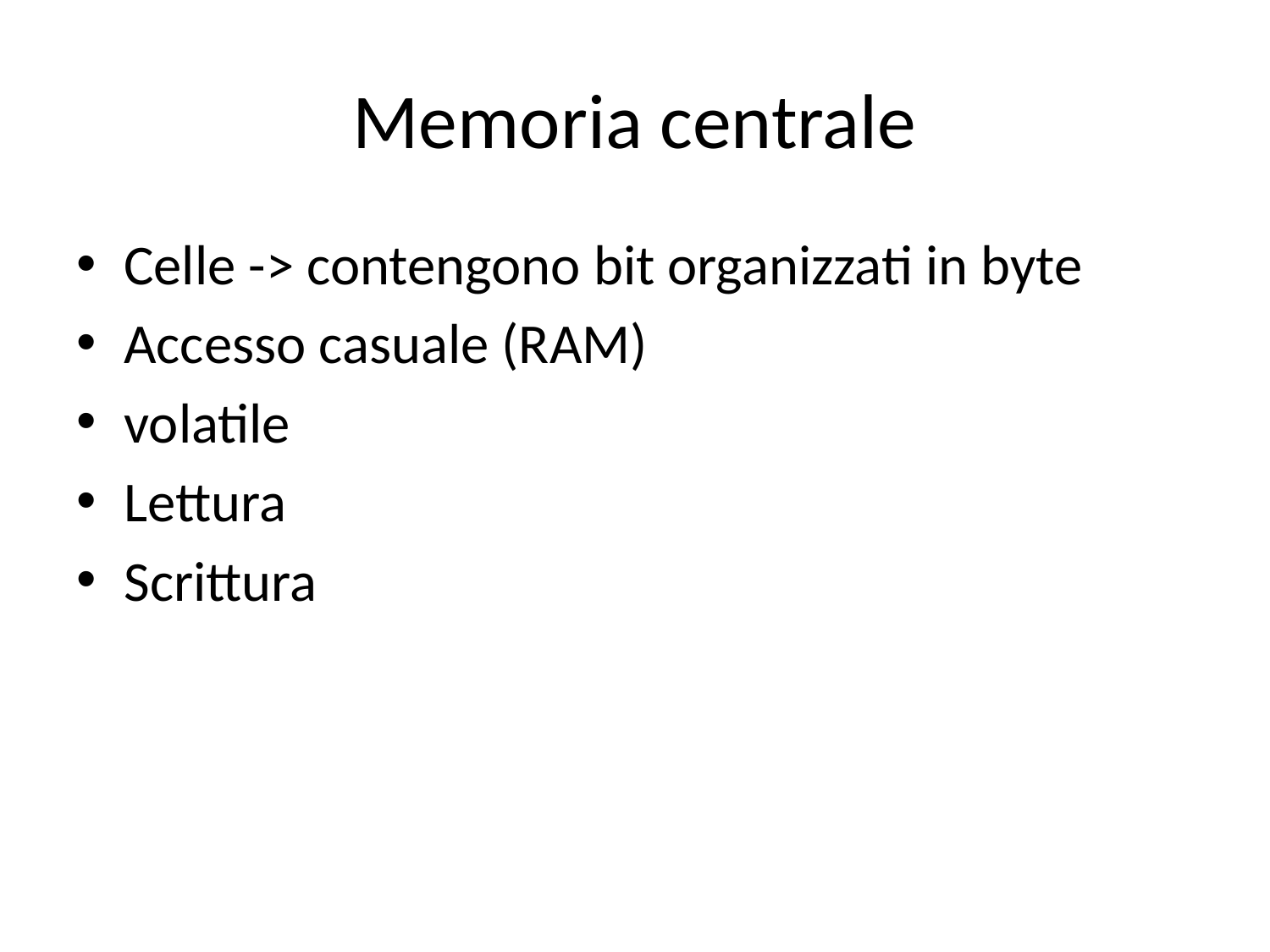

# Memoria centrale
Celle -> contengono bit organizzati in byte
Accesso casuale (RAM)
volatile
Lettura
Scrittura